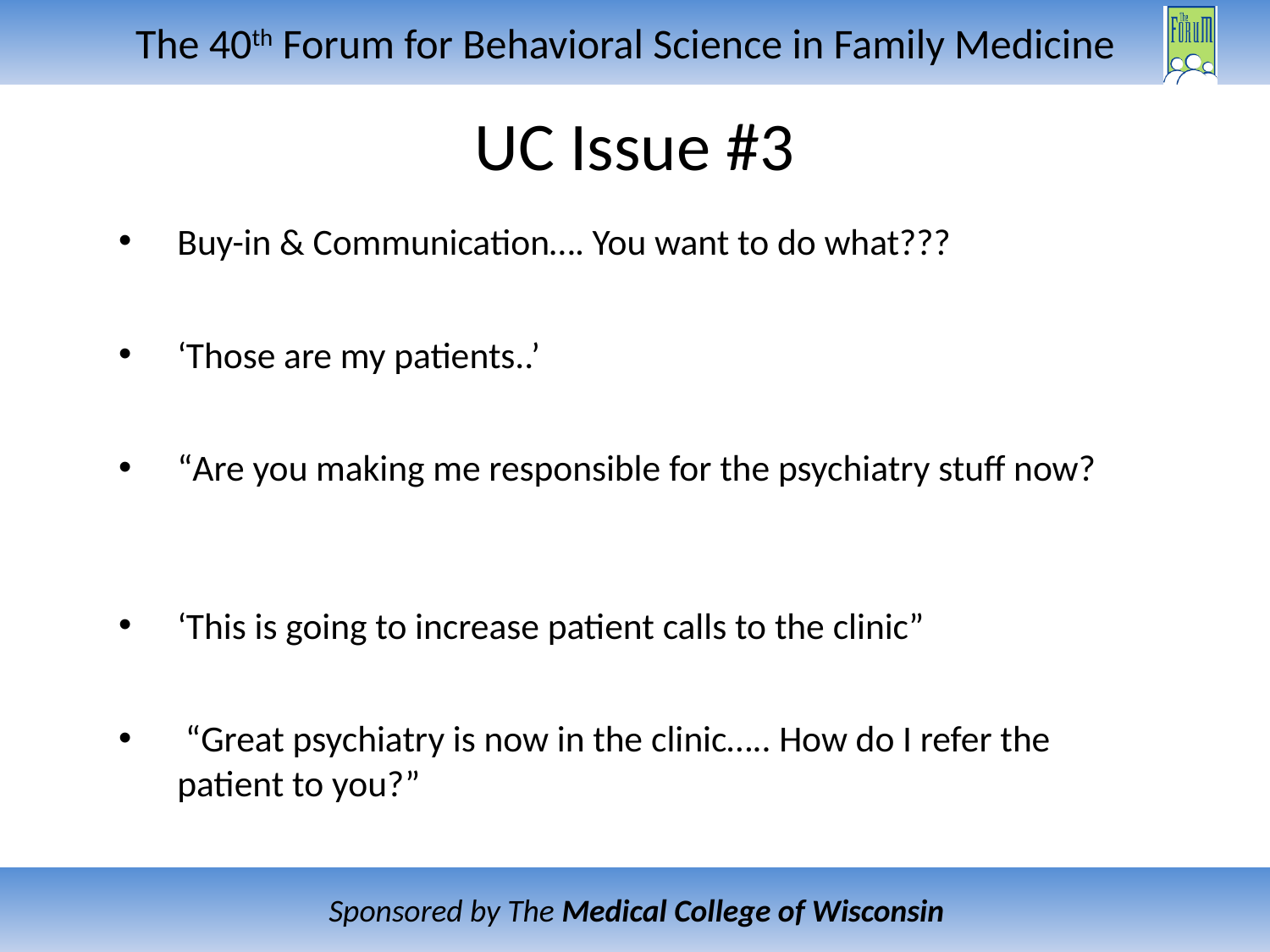

# UC Issue #3
Buy-in & Communication…. You want to do what???
‘Those are my patients..’
“Are you making me responsible for the psychiatry stuff now?
‘This is going to increase patient calls to the clinic”
 “Great psychiatry is now in the clinic….. How do I refer the patient to you?”